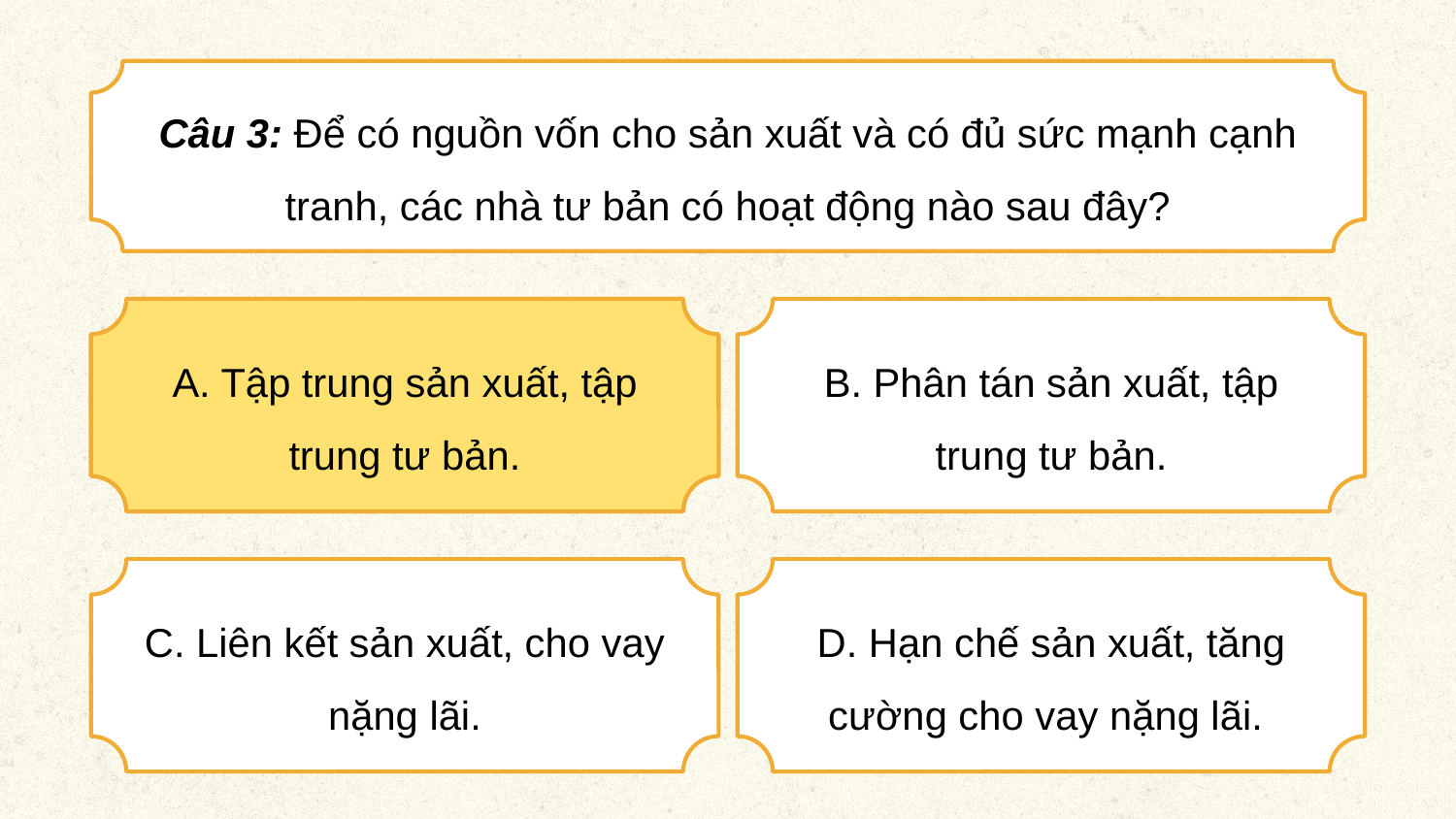

Câu 3: Để có nguồn vốn cho sản xuất và có đủ sức mạnh cạnh tranh, các nhà tư bản có hoạt động nào sau đây?
A. Tập trung sản xuất, tập trung tư bản.
A. Tập trung sản xuất, tập trung tư bản.
B. Phân tán sản xuất, tập trung tư bản.
C. Liên kết sản xuất, cho vay nặng lãi.
D. Hạn chế sản xuất, tăng cường cho vay nặng lãi.